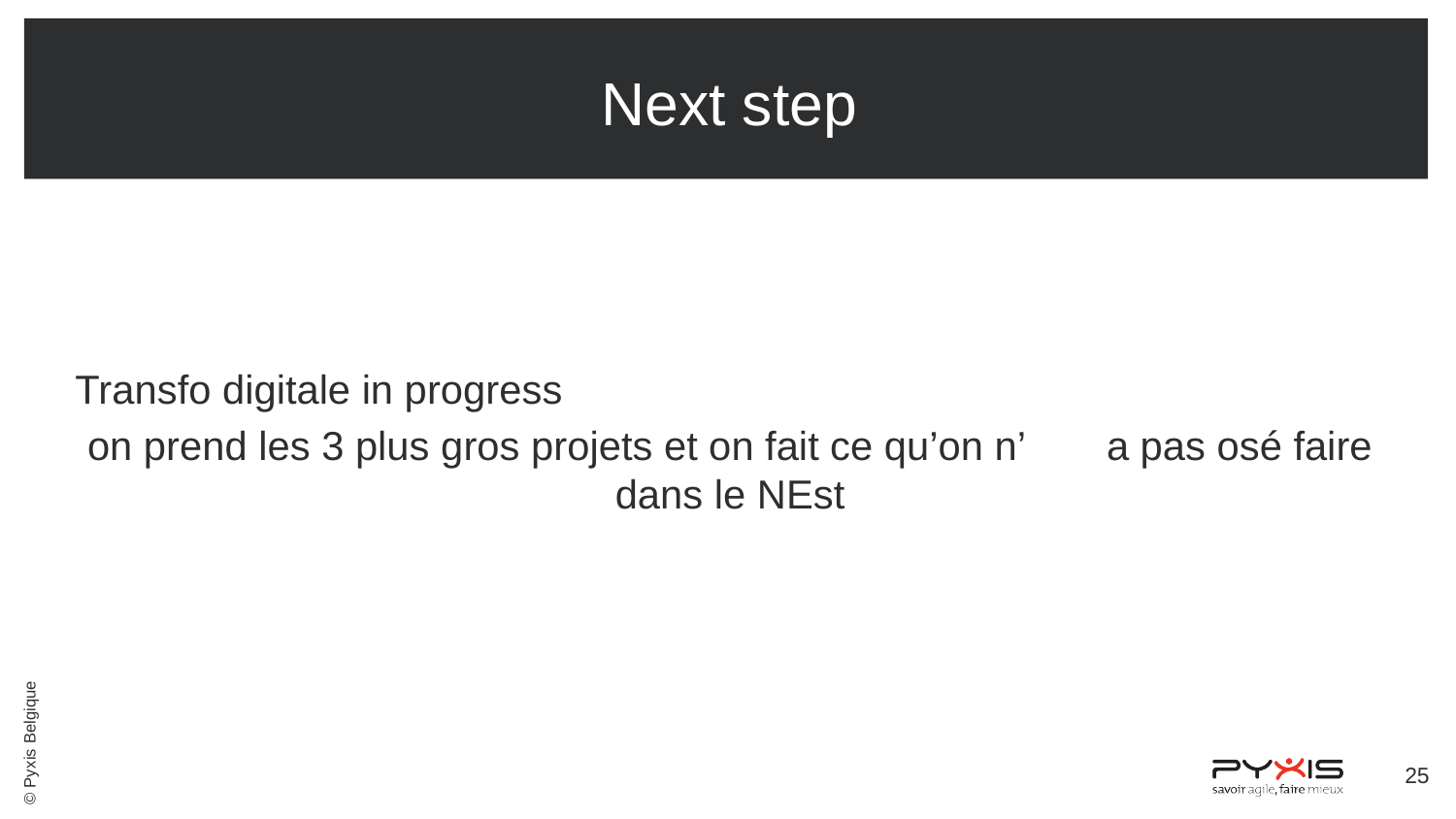

# Next step
Transfo digitale in progress
on prend les 3 plus gros projets et on fait ce qu’on n’	a pas osé faire dans le NEst

25